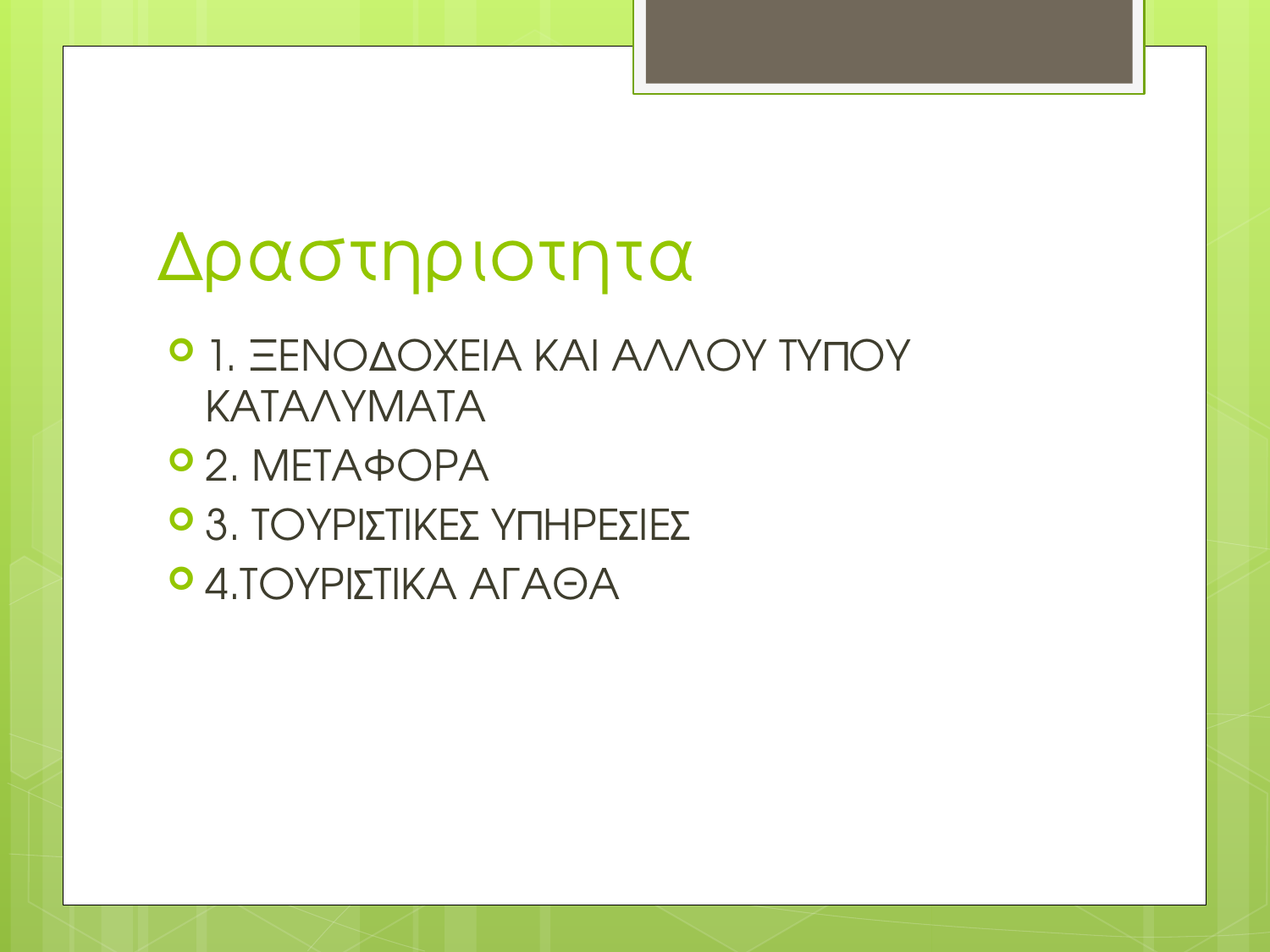

# Δραστηριοτητα
1. ΞΕΝΟΔΟΧΕΙΑ ΚΑΙ ΑΛΛΟΥ ΤΥΠΟΥ ΚΑΤΑΛΥΜΑΤΑ
2. ΜΕΤΑΦΟΡΑ
3. ΤΟΥΡΙΣΤΙΚΕΣ ΥΠΗΡΕΣΙΕΣ
4.ΤΟΥΡΙΣΤΙΚΑ ΑΓΑΘΑ